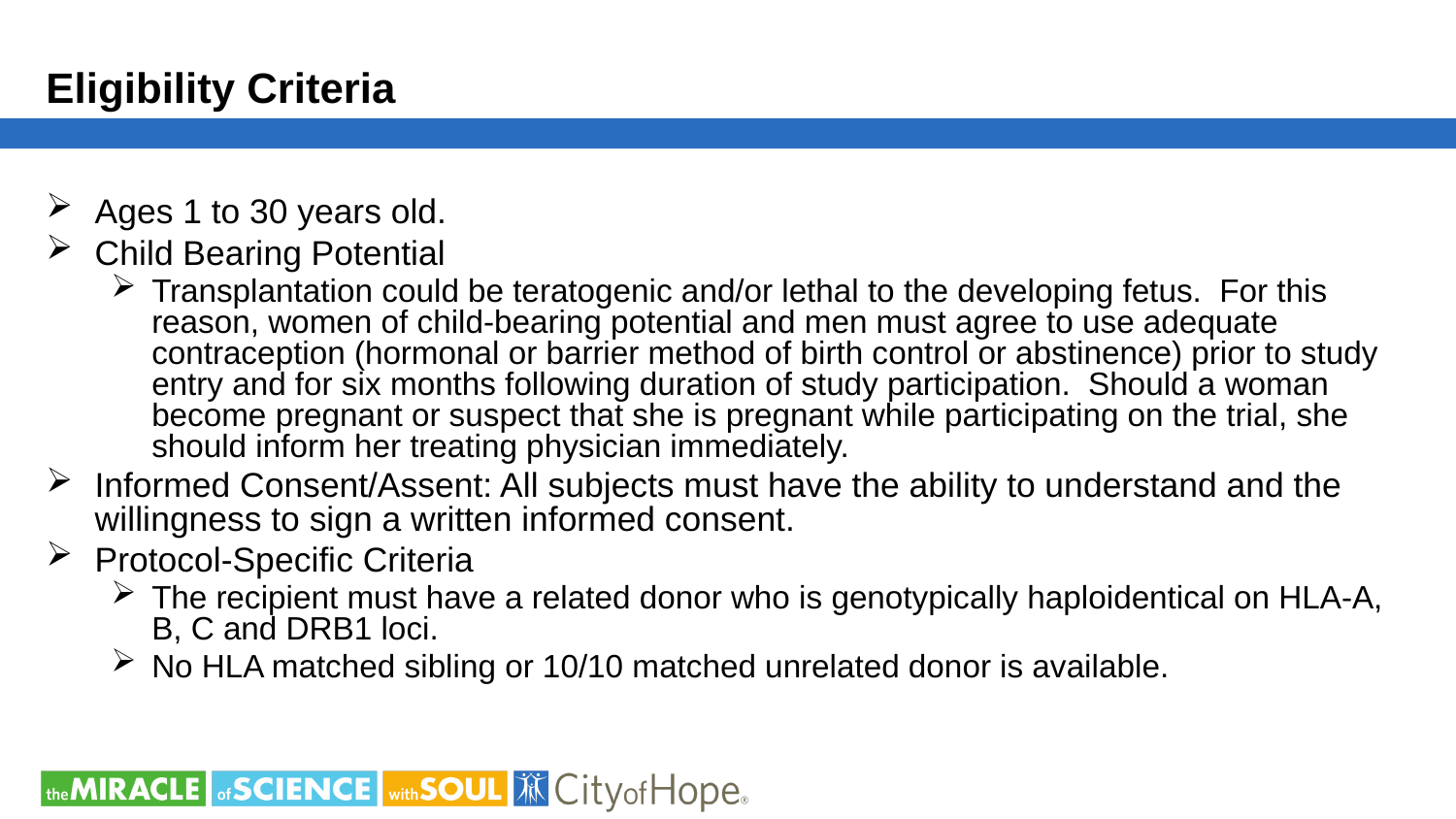

# Eligibility Criteria
Ages 1 to 30 years old.
Child Bearing Potential
Transplantation could be teratogenic and/or lethal to the developing fetus.  For this reason, women of child-bearing potential and men must agree to use adequate contraception (hormonal or barrier method of birth control or abstinence) prior to study entry and for six months following duration of study participation.  Should a woman become pregnant or suspect that she is pregnant while participating on the trial, she should inform her treating physician immediately.
Informed Consent/Assent: All subjects must have the ability to understand and the willingness to sign a written informed consent.
Protocol-Specific Criteria
The recipient must have a related donor who is genotypically haploidentical on HLA-A, B, C and DRB1 loci.
No HLA matched sibling or 10/10 matched unrelated donor is available.